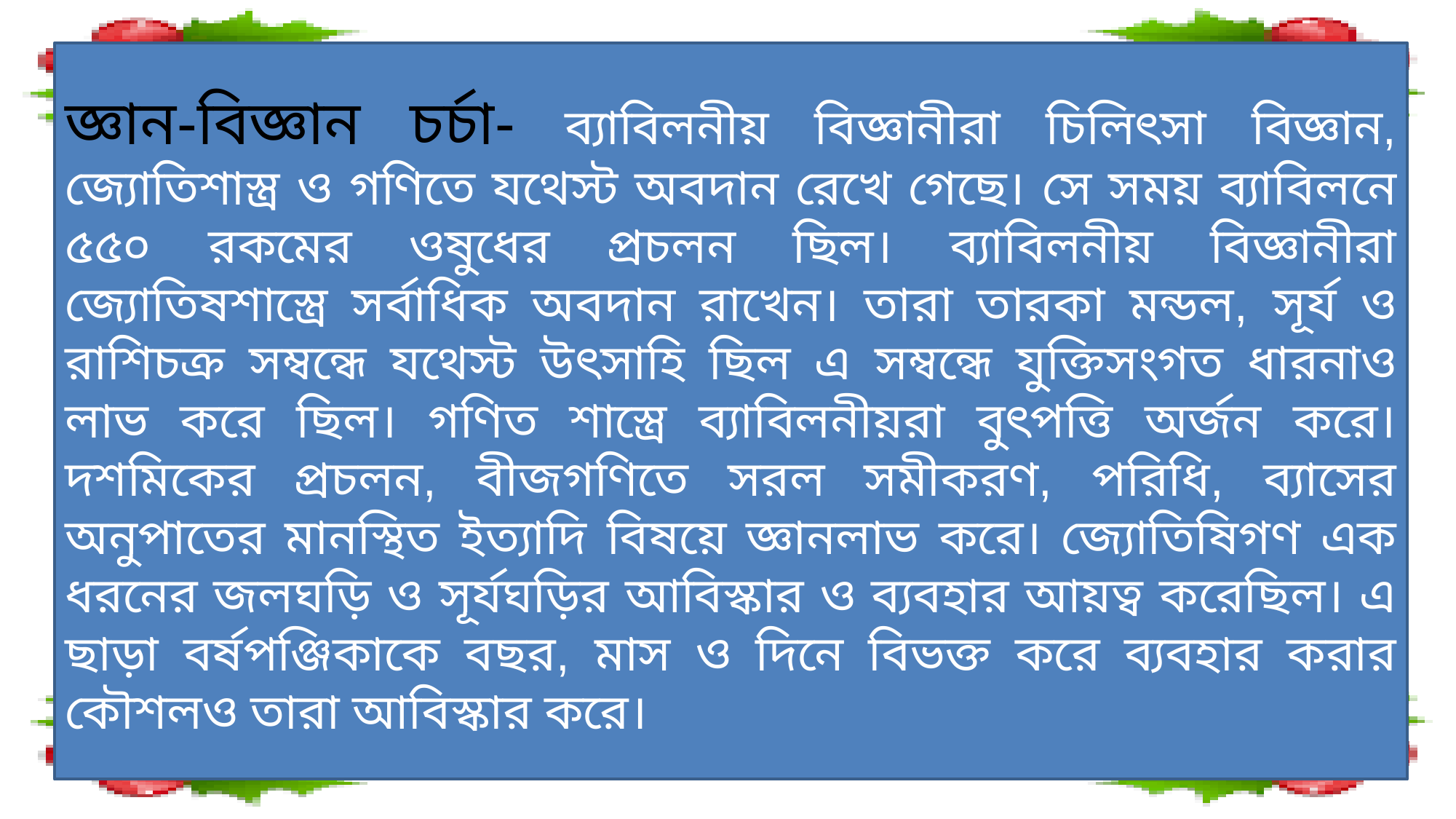

জ্ঞান-বিজ্ঞান চর্চা- ব্যাবিলনীয় বিজ্ঞানীরা চিলিৎসা বিজ্ঞান, জ্যোতিশাস্ত্র ও গণিতে যথেস্ট অবদান রেখে গেছে। সে সময় ব্যাবিলনে ৫৫০ রকমের ওষুধের প্রচলন ছিল। ব্যাবিলনীয় বিজ্ঞানীরা জ্যোতিষশাস্ত্রে সর্বাধিক অবদান রাখেন। তারা তারকা মন্ডল, সূর্য ও রাশিচক্র সম্বন্ধে যথেস্ট উৎসাহি ছিল এ সম্বন্ধে যুক্তিসংগত ধারনাও লাভ করে ছিল। গণিত শাস্ত্রে ব্যাবিলনীয়রা বুৎপত্তি অর্জন করে। দশমিকের প্রচলন, বীজগণিতে সরল সমীকরণ, পরিধি, ব্যাসের অনুপাতের মানস্থিত ইত্যাদি বিষয়ে জ্ঞানলাভ করে। জ্যোতিষিগণ এক ধরনের জলঘড়ি ও সূর্যঘড়ির আবিস্কার ও ব্যবহার আয়ত্ব করেছিল। এ ছাড়া বর্ষপঞ্জিকাকে বছর, মাস ও দিনে বিভক্ত করে ব্যবহার করার কৌশলও তারা আবিস্কার করে।